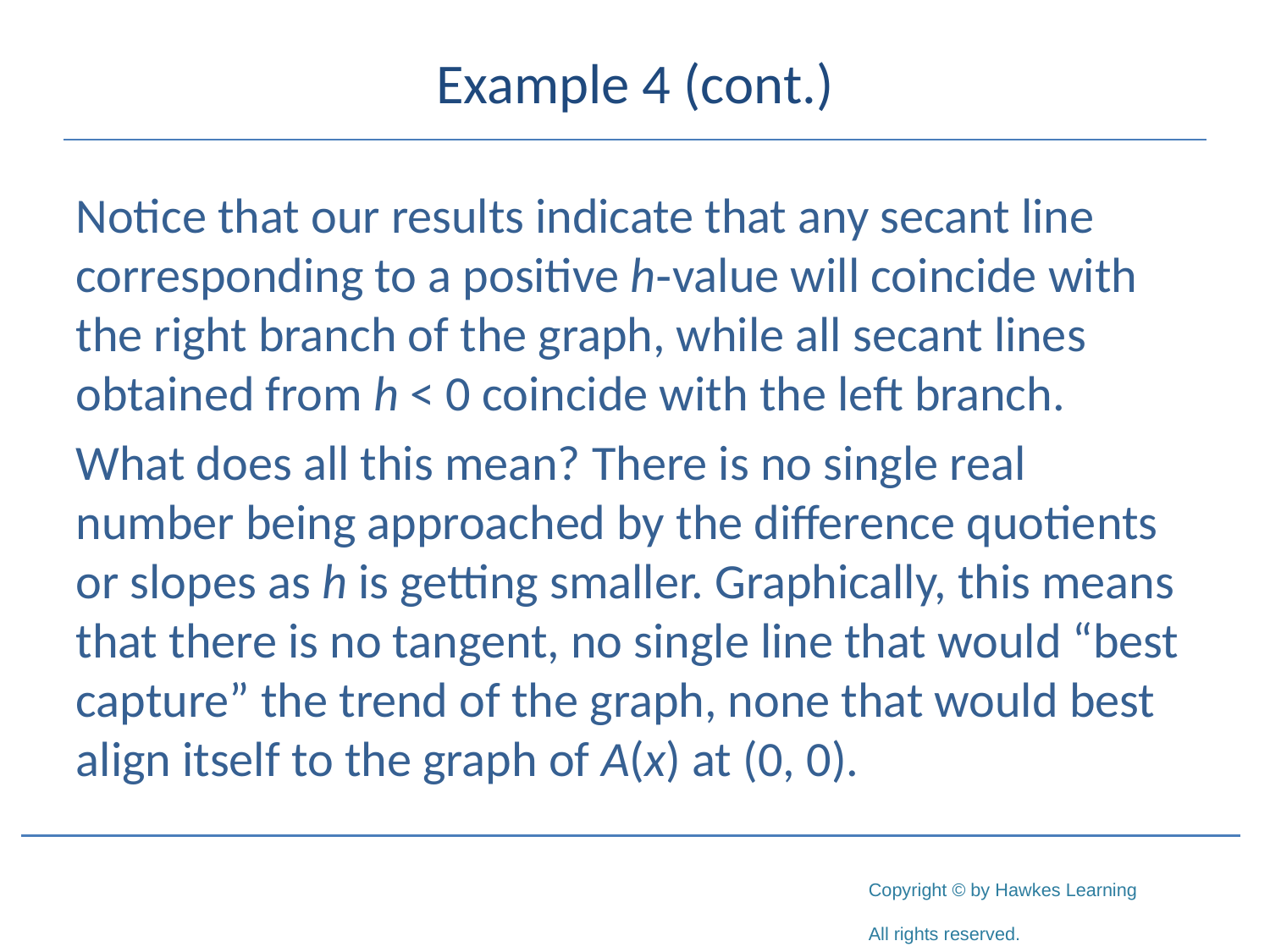

# Example 4 (cont.)
Notice that our results indicate that any secant line corresponding to a positive h‑value will coincide with the right branch of the graph, while all secant lines obtained from h < 0 coincide with the left branch.
What does all this mean? There is no single real number being approached by the difference quotients or slopes as h is getting smaller. Graphically, this means that there is no tangent, no single line that would “best capture” the trend of the graph, none that would best align itself to the graph of A(x) at (0, 0).